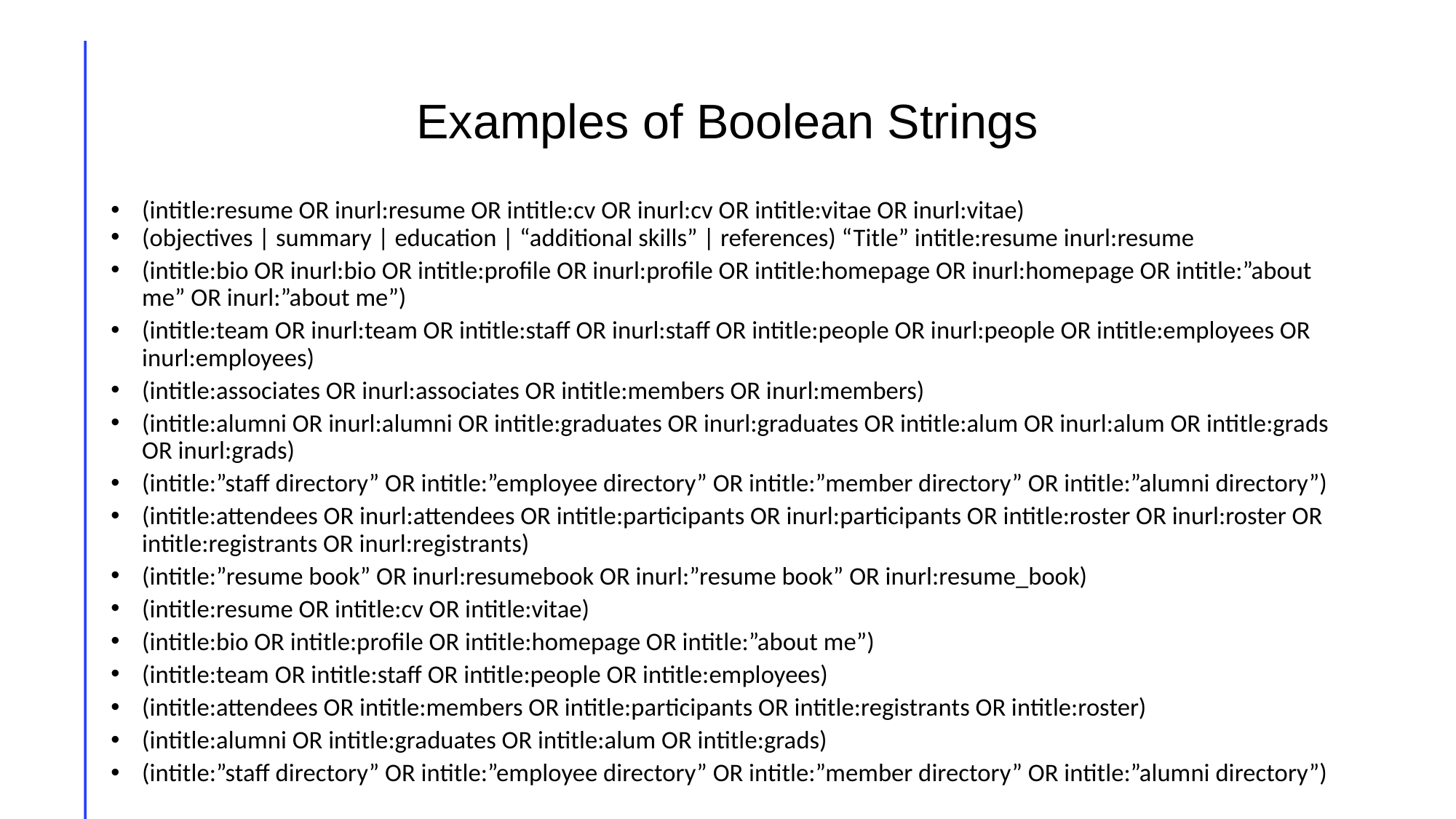

# Examples of Boolean Strings
(intitle:resume OR inurl:resume OR intitle:cv OR inurl:cv OR intitle:vitae OR inurl:vitae)
(objectives | summary | education | “additional skills” | references) “Title” intitle:resume inurl:resume
(intitle:bio OR inurl:bio OR intitle:profile OR inurl:profile OR intitle:homepage OR inurl:homepage OR intitle:”about me” OR inurl:”about me”)
(intitle:team OR inurl:team OR intitle:staff OR inurl:staff OR intitle:people OR inurl:people OR intitle:employees OR inurl:employees)
(intitle:associates OR inurl:associates OR intitle:members OR inurl:members)
(intitle:alumni OR inurl:alumni OR intitle:graduates OR inurl:graduates OR intitle:alum OR inurl:alum OR intitle:grads OR inurl:grads)
(intitle:”staff directory” OR intitle:”employee directory” OR intitle:”member directory” OR intitle:”alumni directory”)
(intitle:attendees OR inurl:attendees OR intitle:participants OR inurl:participants OR intitle:roster OR inurl:roster OR intitle:registrants OR inurl:registrants)
(intitle:”resume book” OR inurl:resumebook OR inurl:”resume book” OR inurl:resume_book)
(intitle:resume OR intitle:cv OR intitle:vitae)
(intitle:bio OR intitle:profile OR intitle:homepage OR intitle:”about me”)
(intitle:team OR intitle:staff OR intitle:people OR intitle:employees)
(intitle:attendees OR intitle:members OR intitle:participants OR intitle:registrants OR intitle:roster)
(intitle:alumni OR intitle:graduates OR intitle:alum OR intitle:grads)
(intitle:”staff directory” OR intitle:”employee directory” OR intitle:”member directory” OR intitle:”alumni directory”)